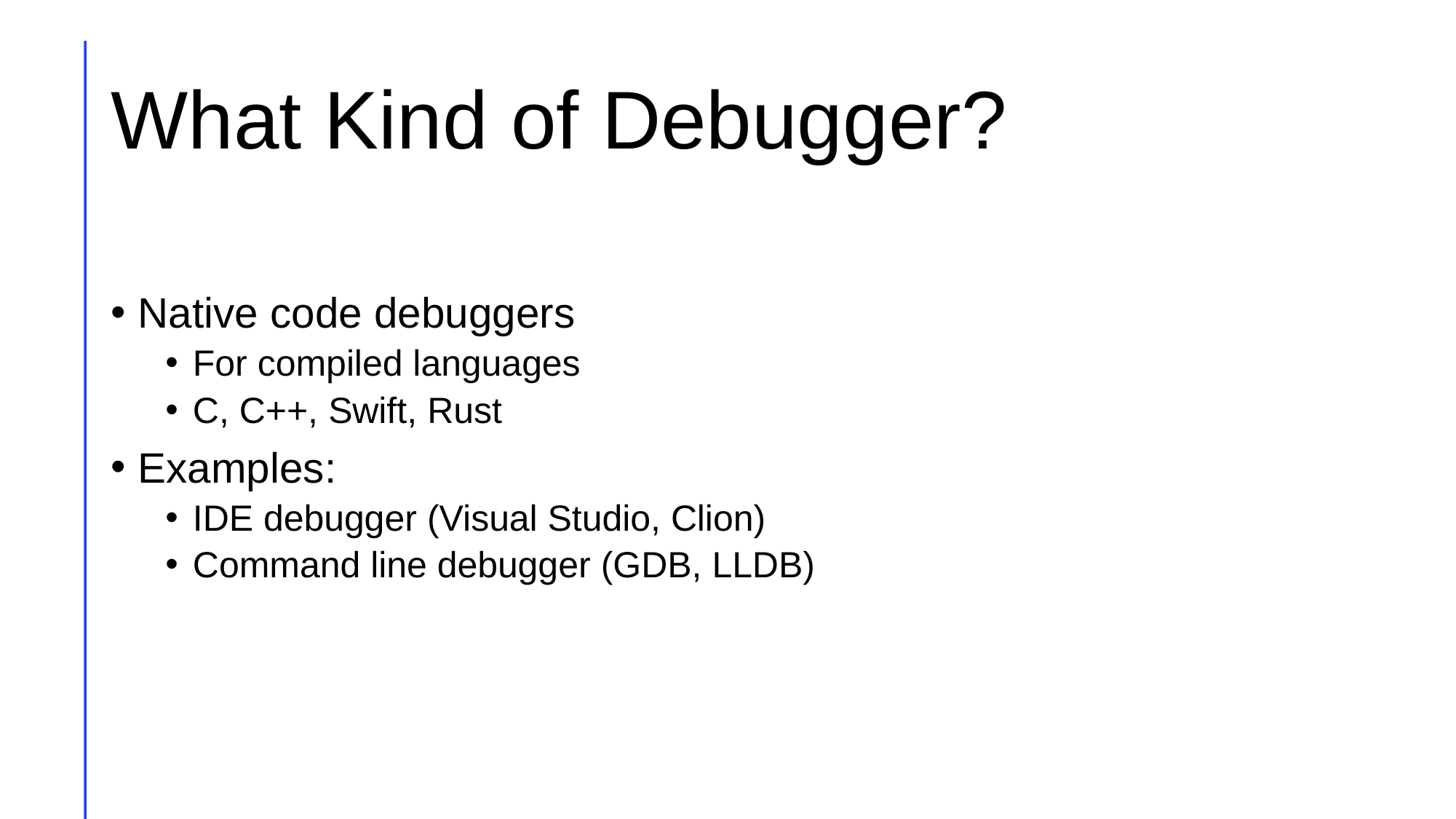

# What Kind of Debugger?
Native code debuggers
For compiled languages
C, C++, Swift, Rust
Examples:
IDE debugger (Visual Studio, Clion)
Command line debugger (GDB, LLDB)